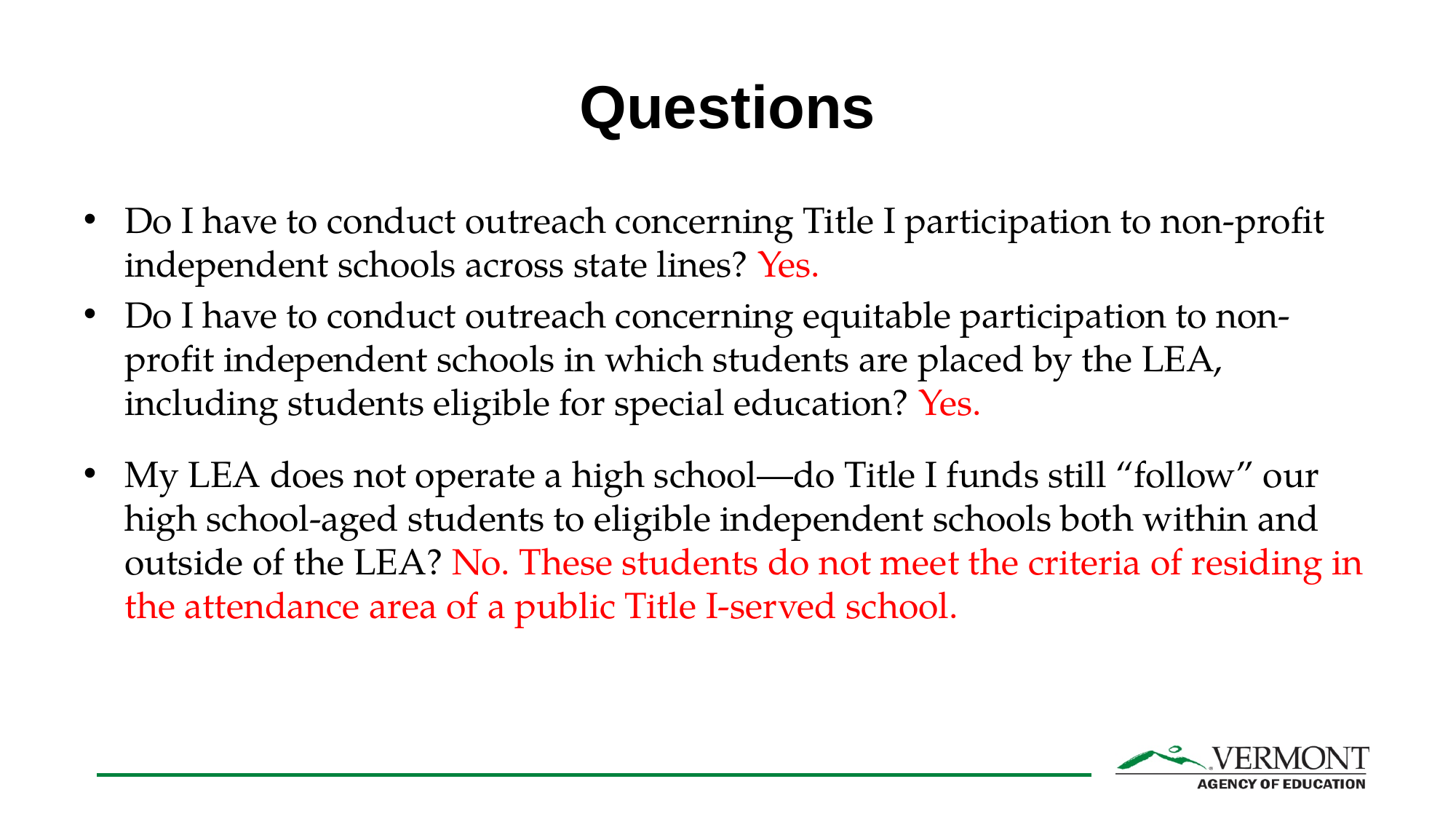

# Questions
Do I have to conduct outreach concerning Title I participation to non-profit independent schools across state lines? Yes.
Do I have to conduct outreach concerning equitable participation to non-profit independent schools in which students are placed by the LEA, including students eligible for special education? Yes.

My LEA does not operate a high school—do Title I funds still “follow” our high school-aged students to eligible independent schools both within and outside of the LEA? No. These students do not meet the criteria of residing in the attendance area of a public Title I-served school.